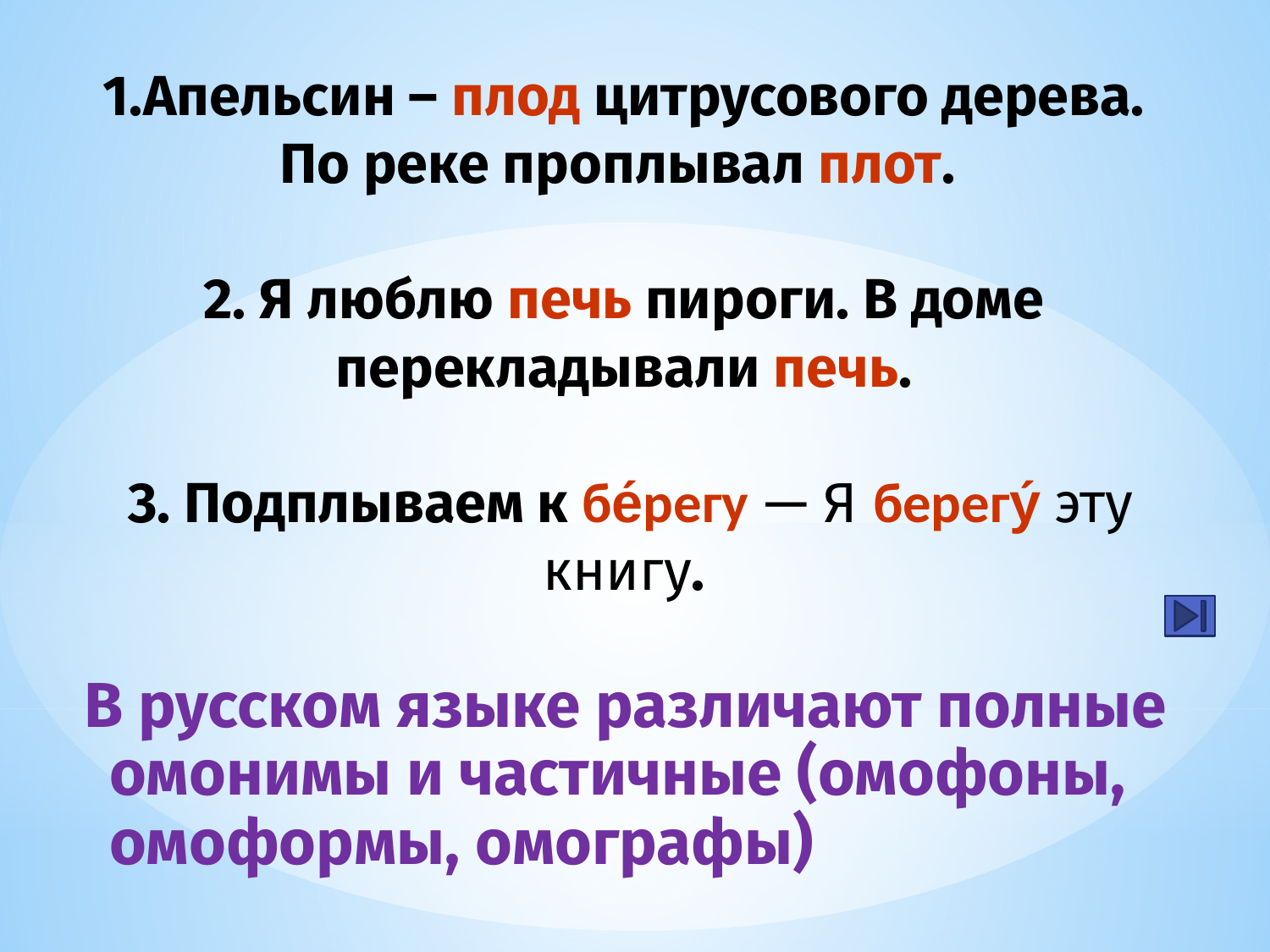

# 1.Апельсин – плод цитрусового дерева. По реке проплывал плот. 2. Я люблю печь пироги. В доме перекладывали печь. 3. Подплываем к бе́регу — Я берегу́ эту книгу.

В русском языке различают полные омонимы и частичные (омофоны, омоформы, омографы)